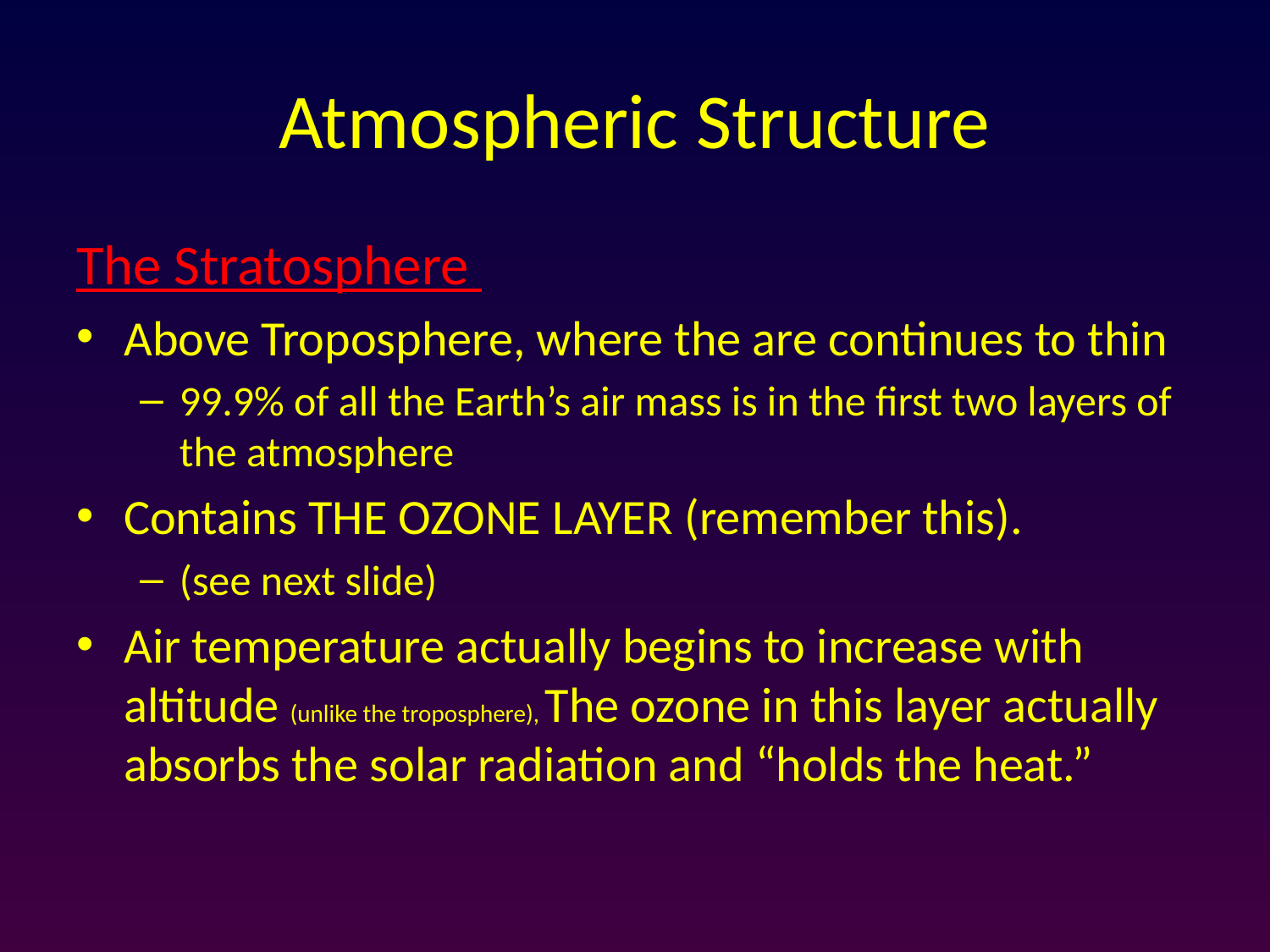

# Atmospheric Structure
The Stratosphere
Above Troposphere, where the are continues to thin
99.9% of all the Earth’s air mass is in the first two layers of the atmosphere
Contains THE OZONE LAYER (remember this).
(see next slide)
Air temperature actually begins to increase with altitude (unlike the troposphere), The ozone in this layer actually absorbs the solar radiation and “holds the heat.”